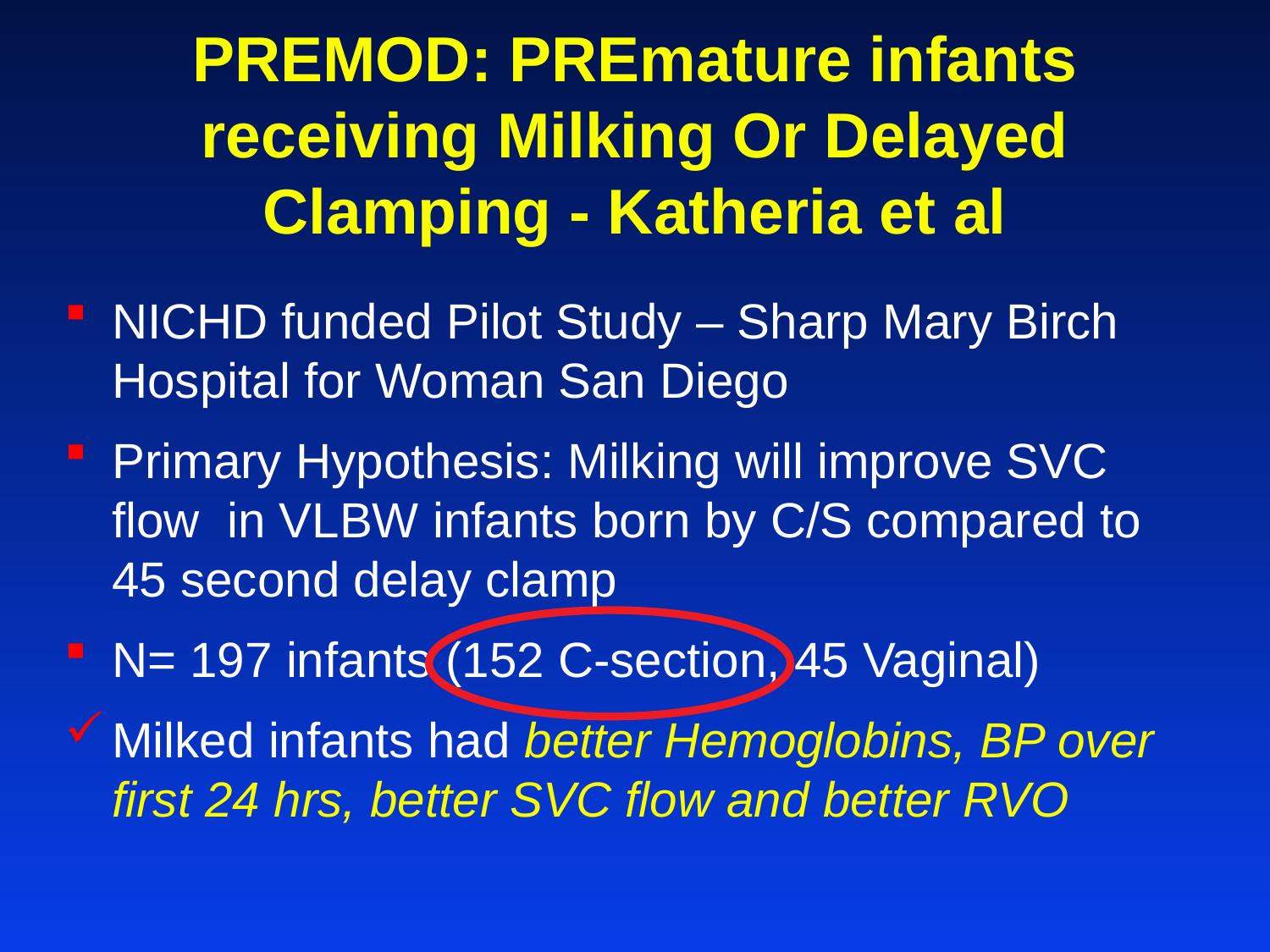

# PREMOD: PREmature infants receiving Milking Or Delayed Clamping - Katheria et al
NICHD funded Pilot Study – Sharp Mary Birch Hospital for Woman San Diego
Primary Hypothesis: Milking will improve SVC flow  in VLBW infants born by C/S compared to 45 second delay clamp
N= 197 infants (152 C-section, 45 Vaginal)
Milked infants had better Hemoglobins, BP over first 24 hrs, better SVC flow and better RVO